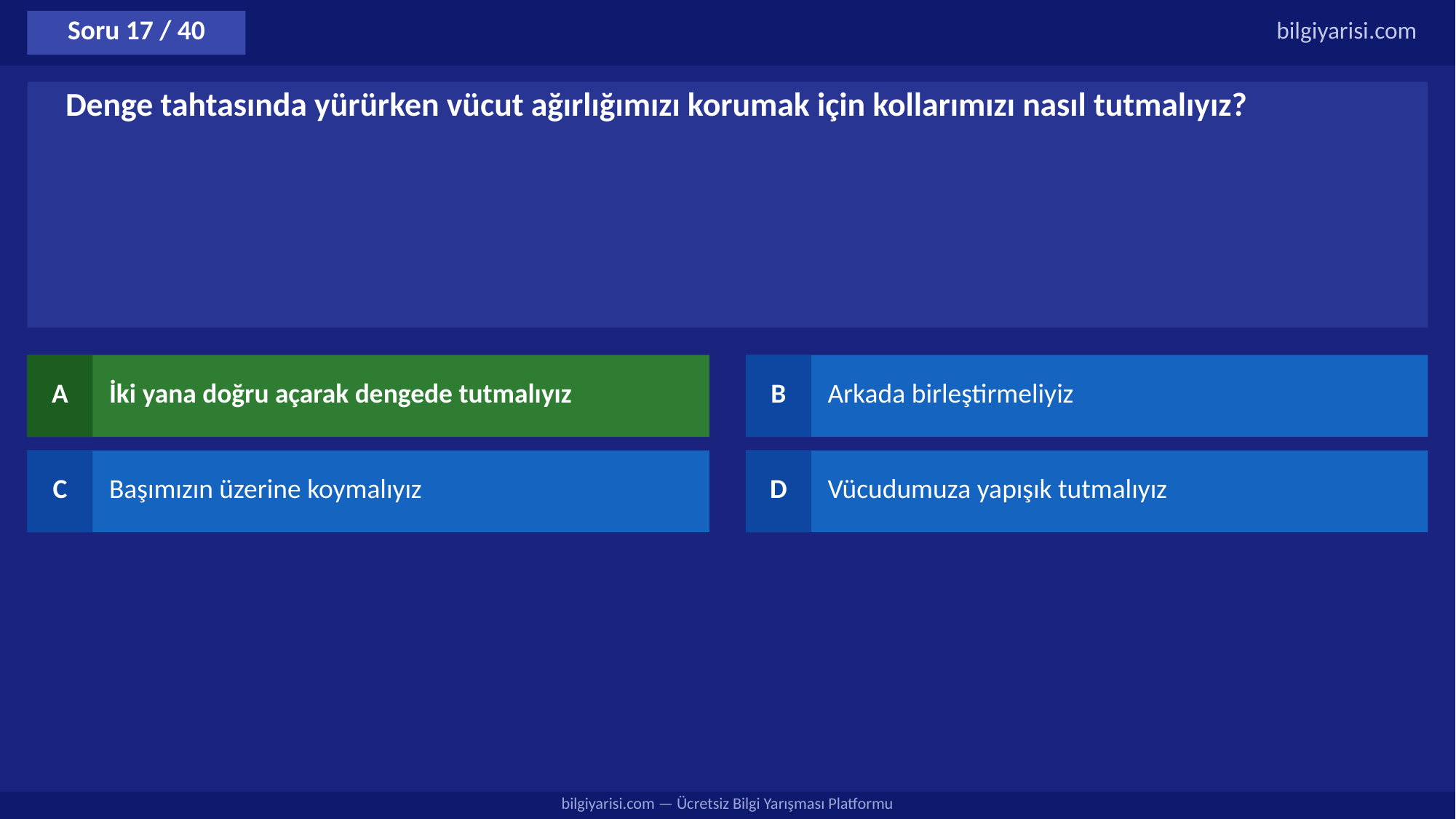

Soru 17 / 40
bilgiyarisi.com

Denge tahtasında yürürken vücut ağırlığımızı korumak için kollarımızı nasıl tutmalıyız?

A
İki yana doğru açarak dengede tutmalıyız

B
Arkada birleştirmeliyiz

C
Başımızın üzerine koymalıyız

D
Vücudumuza yapışık tutmalıyız
bilgiyarisi.com — Ücretsiz Bilgi Yarışması Platformu